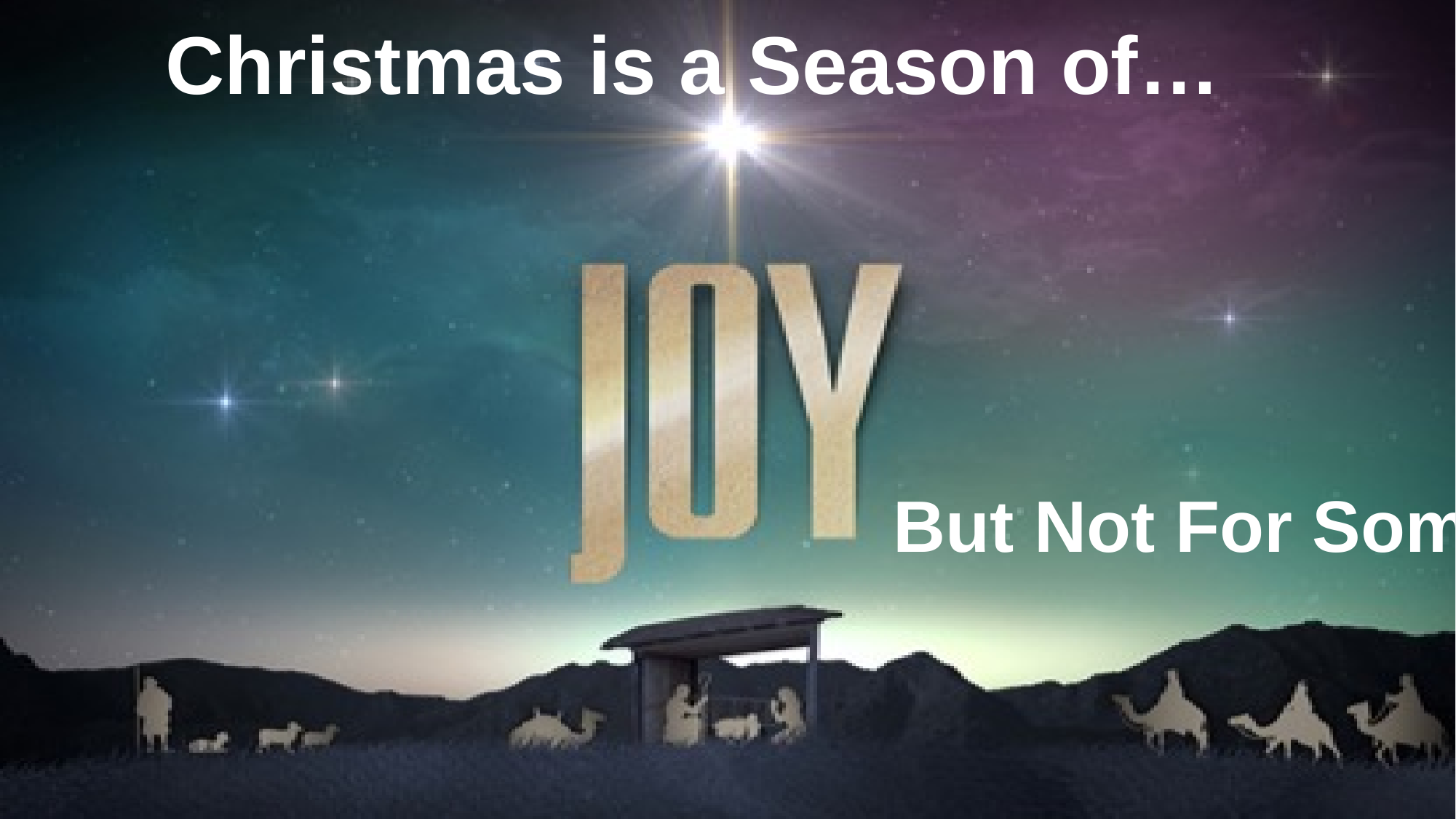

# Christmas is a Season of…
But Not For Some…